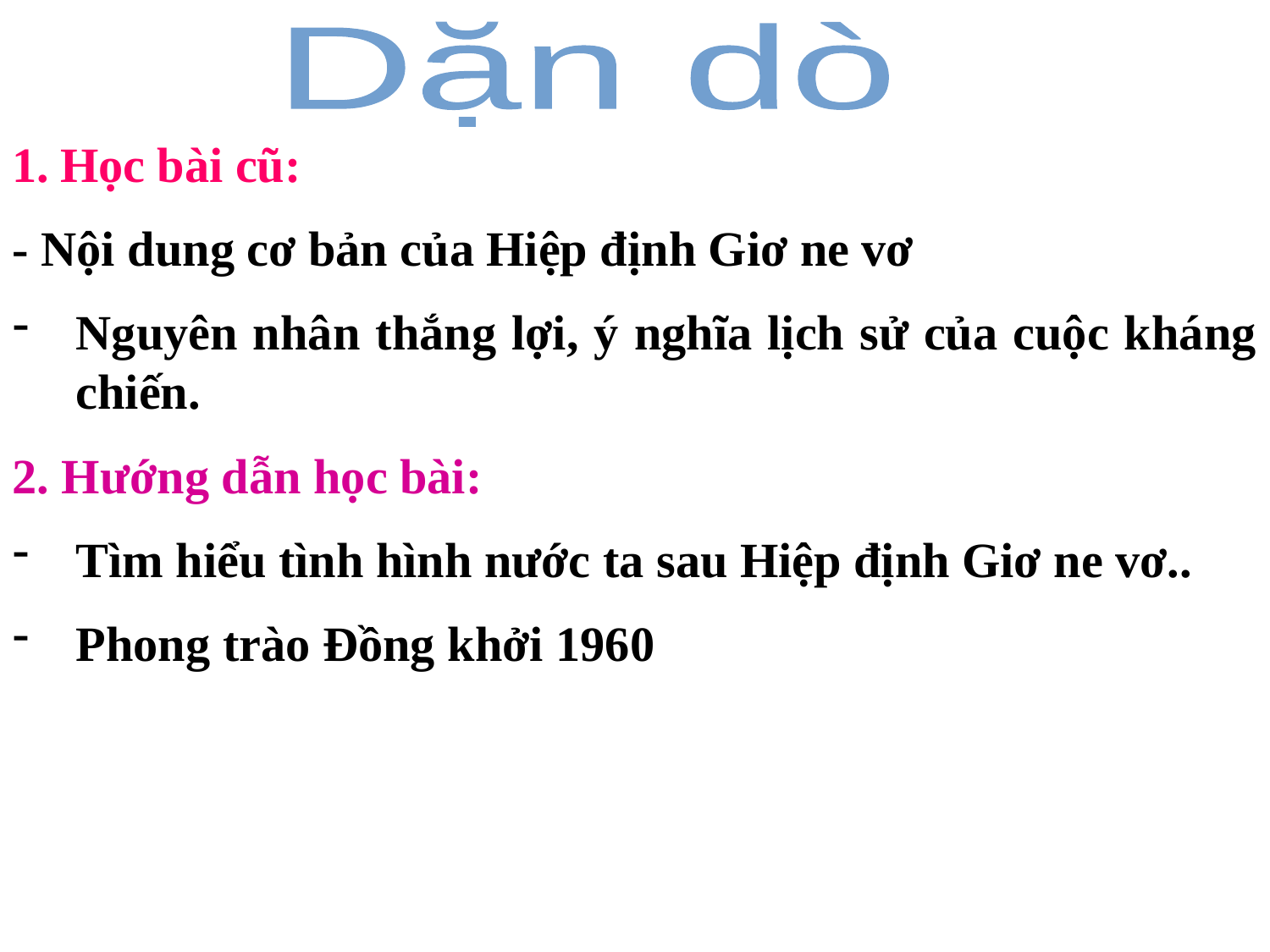

Dặn dò
Học bài cũ:
- Nội dung cơ bản của Hiệp định Giơ ne vơ
Nguyên nhân thắng lợi, ý nghĩa lịch sử của cuộc kháng chiến.
2. Hướng dẫn học bài:
Tìm hiểu tình hình nước ta sau Hiệp định Giơ ne vơ..
Phong trào Đồng khởi 1960